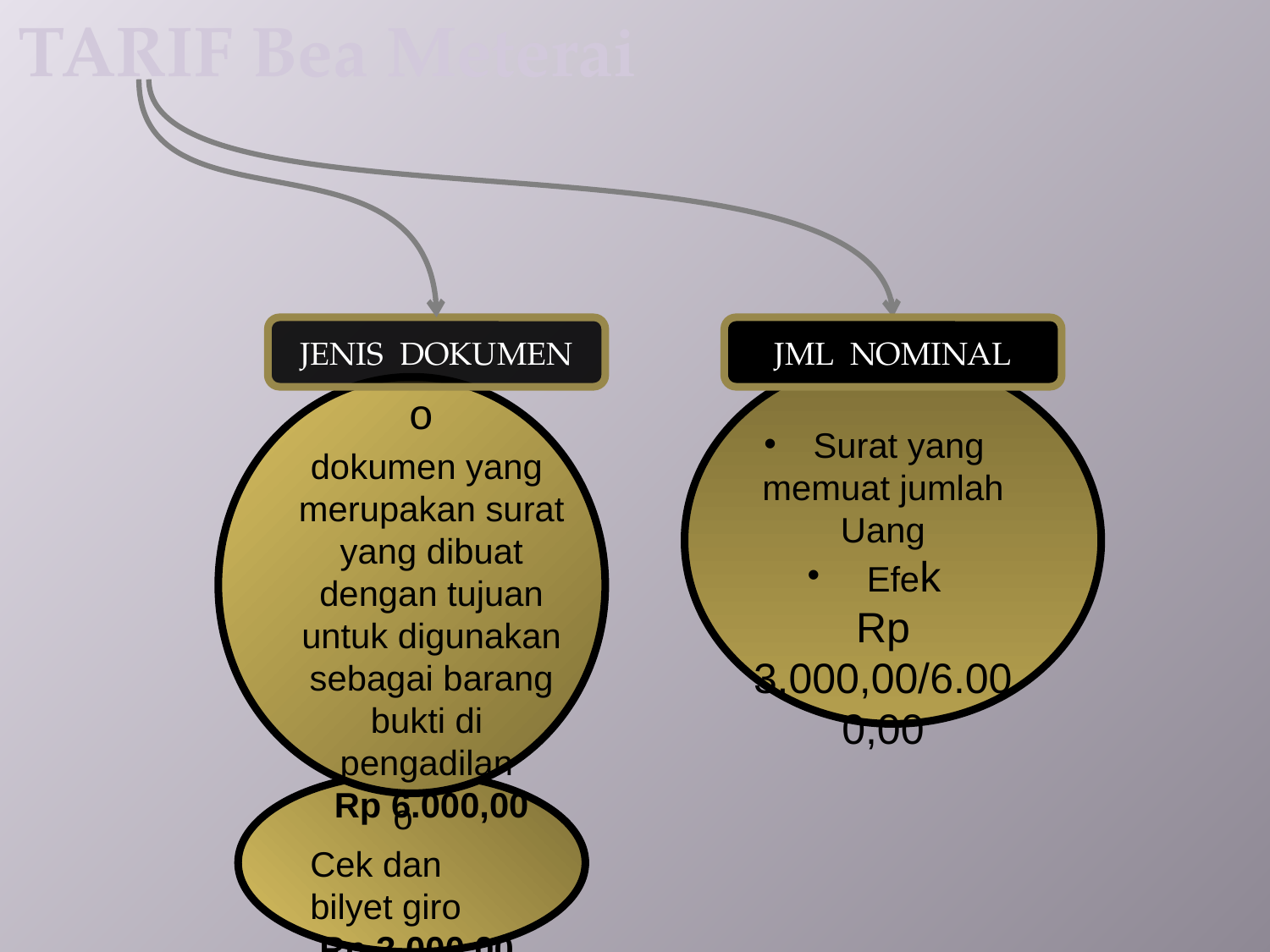

TARIF Bea Meterai
JENIS  DOKUMEN
JML  NOMINAL

dokumen yang  merupakan surat yang dibuat dengan tujuan untuk digunakan sebagai barang bukti di  pengadilan
Rp 6.000,00
  Surat yang memuat jumlah Uang
   Efek
Rp 3.000,00/6.000,00

Cek dan bilyet giro
Rp 3.000,00